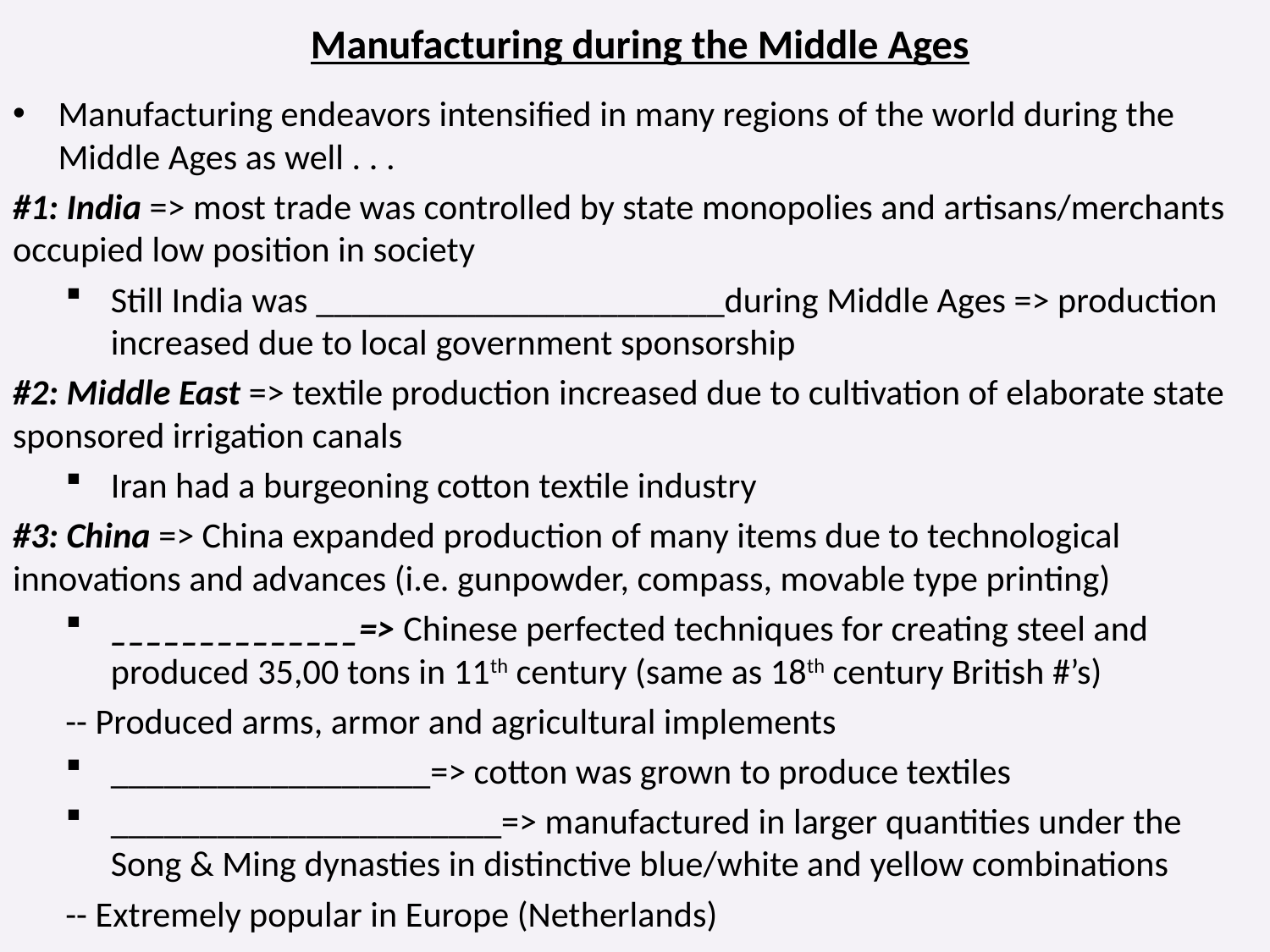

# Manufacturing during the Middle Ages
Manufacturing endeavors intensified in many regions of the world during the Middle Ages as well . . .
#1: India => most trade was controlled by state monopolies and artisans/merchants occupied low position in society
Still India was _______________________during Middle Ages => production increased due to local government sponsorship
#2: Middle East => textile production increased due to cultivation of elaborate state sponsored irrigation canals
Iran had a burgeoning cotton textile industry
#3: China => China expanded production of many items due to technological innovations and advances (i.e. gunpowder, compass, movable type printing)
______________=> Chinese perfected techniques for creating steel and produced 35,00 tons in 11th century (same as 18th century British #’s)
	-- Produced arms, armor and agricultural implements
__________________=> cotton was grown to produce textiles
______________________=> manufactured in larger quantities under the Song & Ming dynasties in distinctive blue/white and yellow combinations
	-- Extremely popular in Europe (Netherlands)